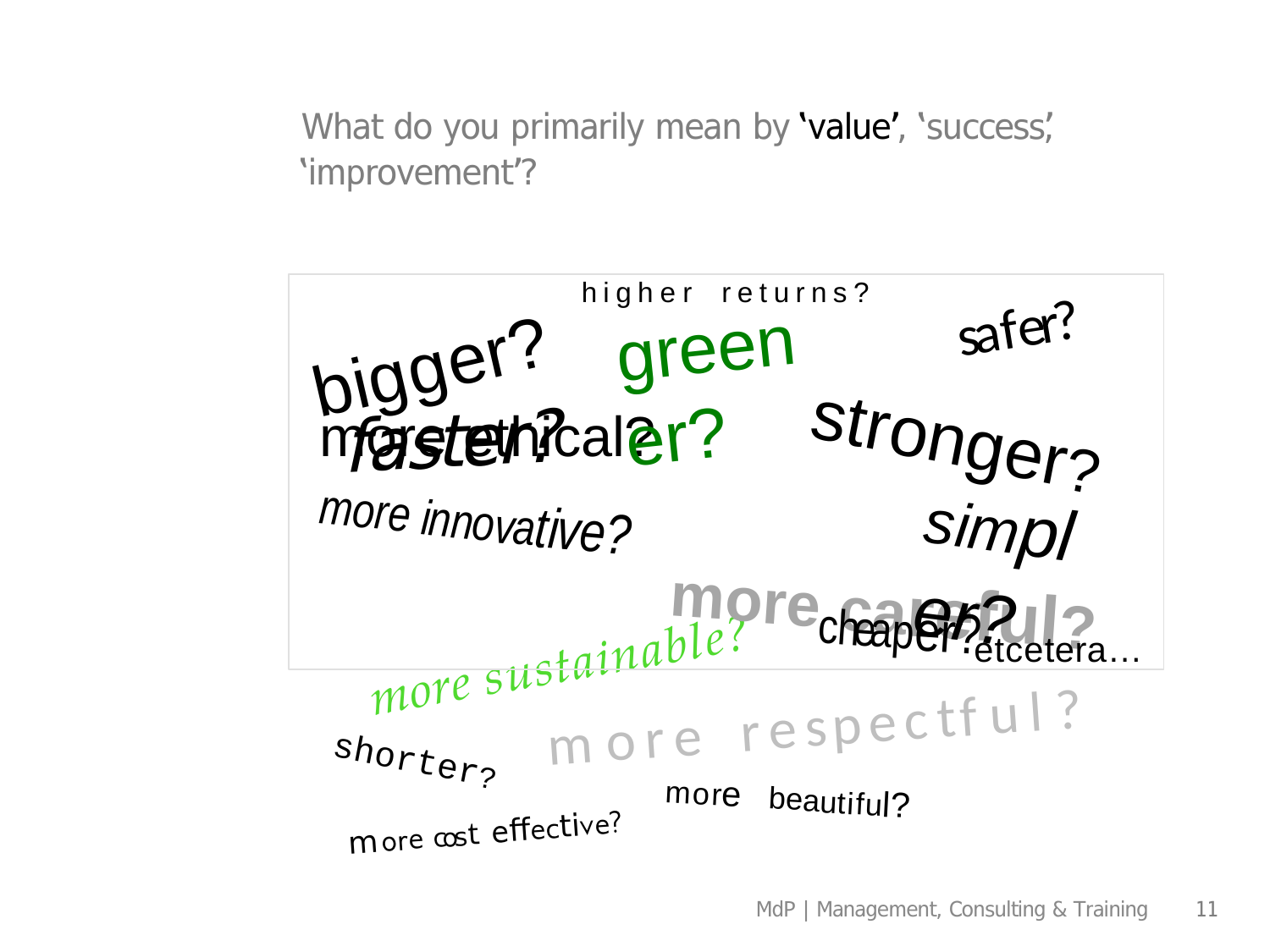

What do you primarily mean by ‘value’, ‘success’, ‘improvement’?
higher  returns?

more ethical?

etcetera…
safer?
greener?
bigger?
stronger?
faster?
simpler?
more innovative?
more careful?
cheaper?
more sustainable?
respectful?
more
shorter?
more
beautiful?
more cost eﬀective?
MdP | Management, Consulting & Training
11